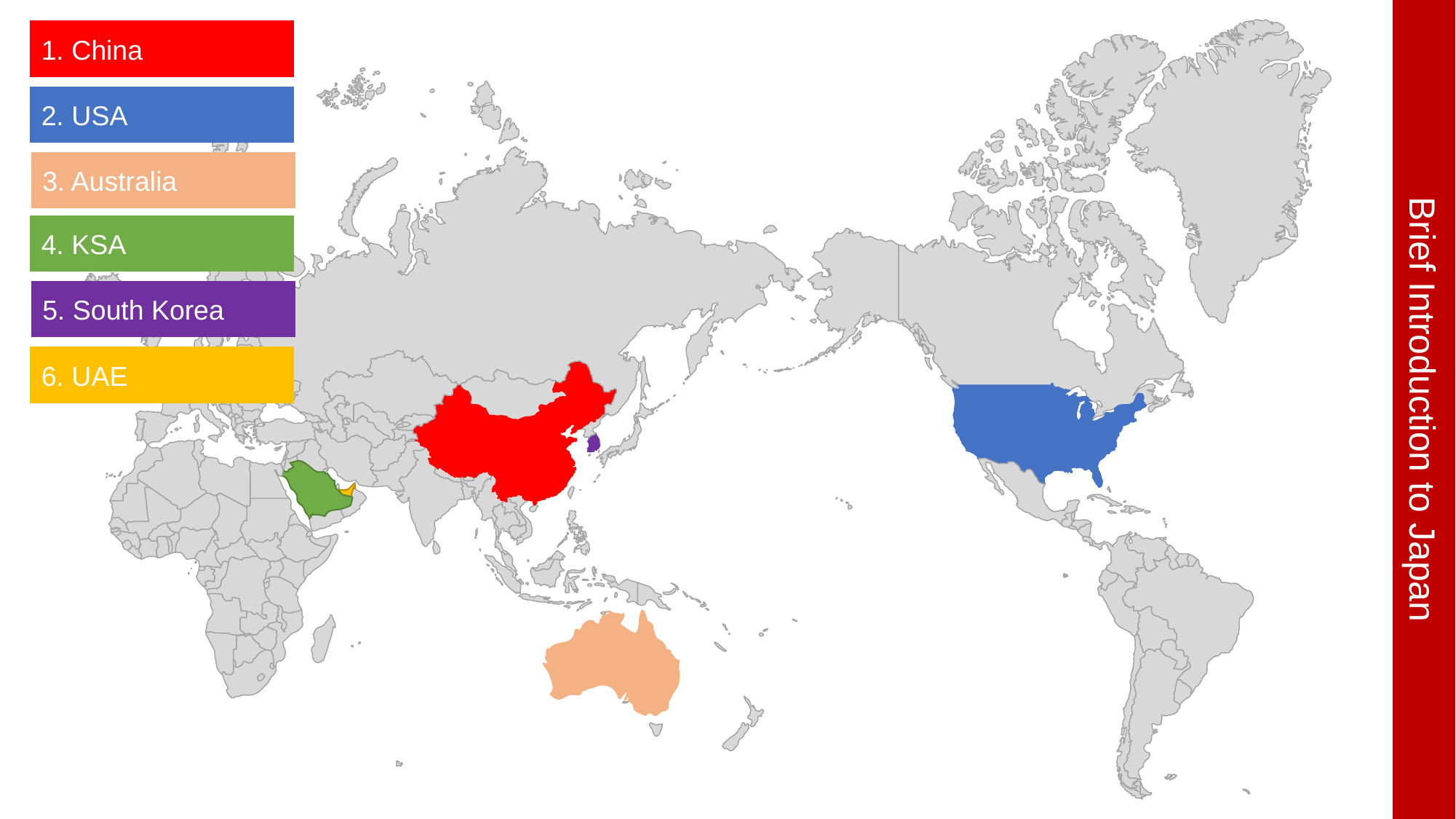

Brief Introduction to Japan

1. China
2. USA
3. Australia
4. KSA
5. South Korea
6. UAE